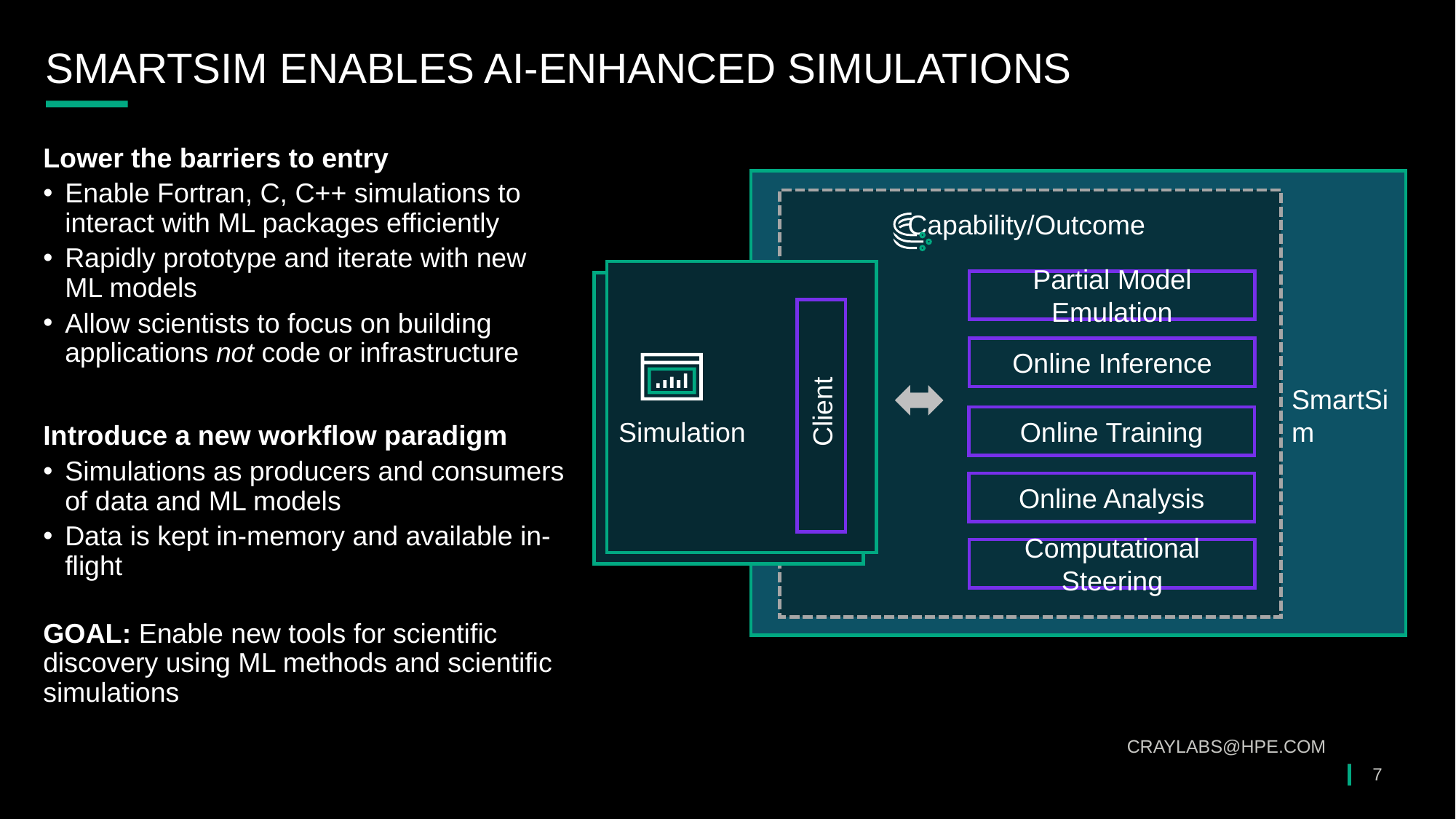

# Smartsim enables AI-enhanced simulations
Lower the barriers to entry
Enable Fortran, C, C++ simulations to interact with ML packages efficiently
Rapidly prototype and iterate with new ML models
Allow scientists to focus on building applications not code or infrastructure

Introduce a new workflow paradigm
Simulations as producers and consumers of data and ML models
Data is kept in-memory and available in-flight

GOAL: Enable new tools for scientific discovery using ML methods and scientific simulations

Capability/Outcome

Partial Model Emulation
Online Inference
Online Training
Online Analysis
Computational Steering

SmartSim

 Client
Simulation
craylabs@hpe.com
7